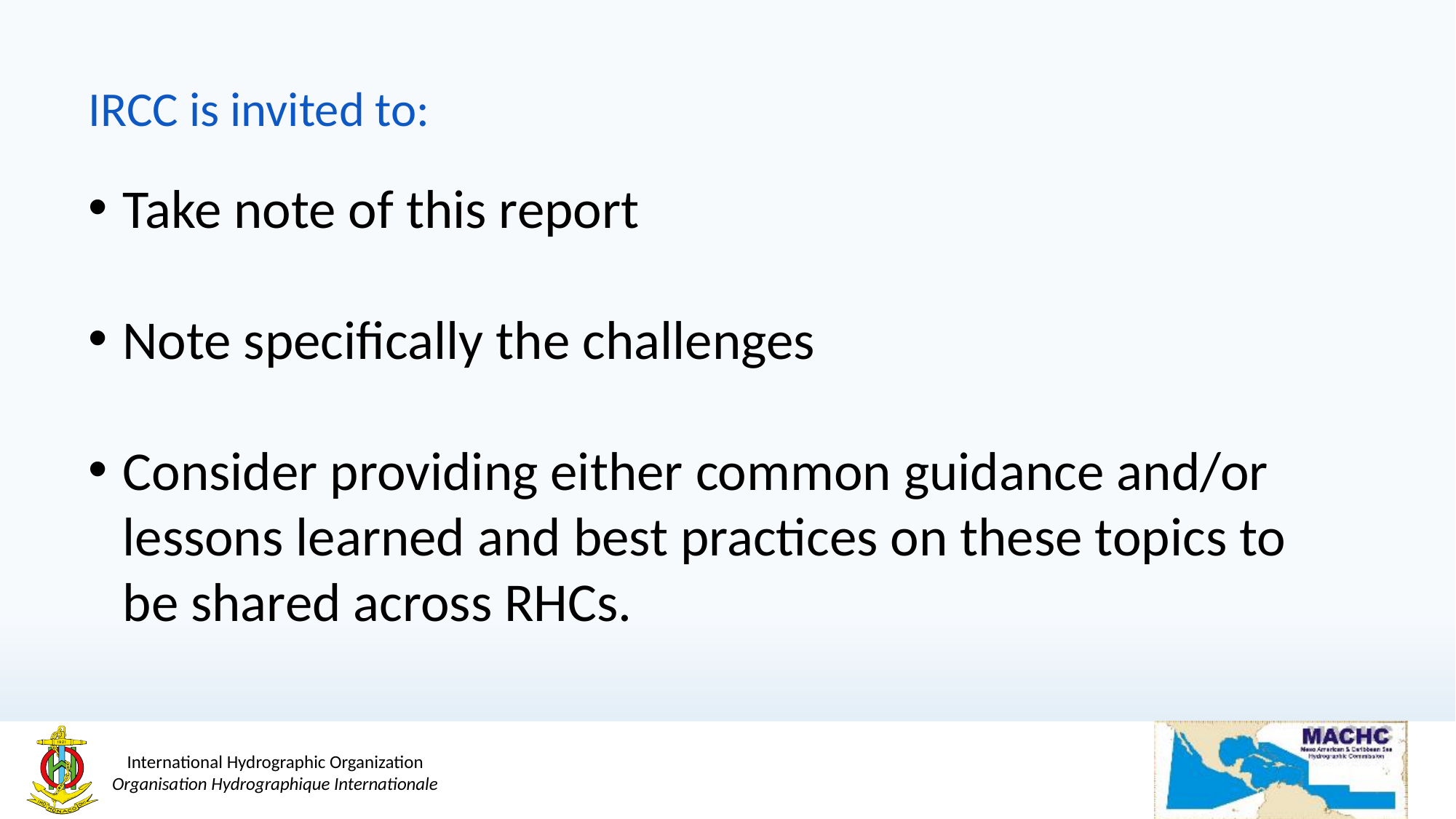

# IRCC is invited to:

Take note of this report

Note specifically the challenges

Consider providing either common guidance and/or lessons learned and best practices on these topics to be shared across RHCs.